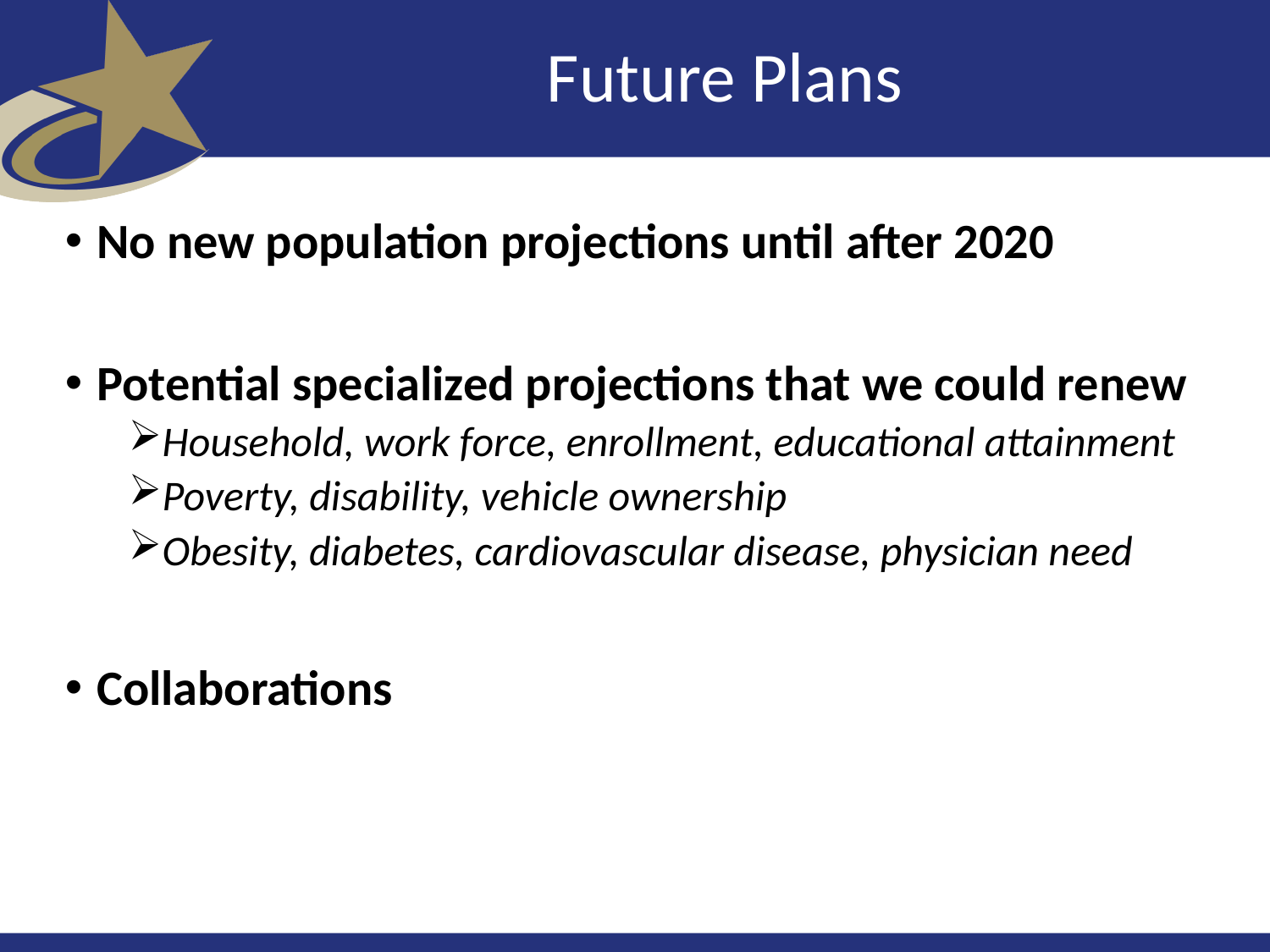

# Future Plans
No new population projections until after 2020

Potential specialized projections that we could renew
Household, work force, enrollment, educational attainment
Poverty, disability, vehicle ownership
Obesity, diabetes, cardiovascular disease, physician need

Collaborations